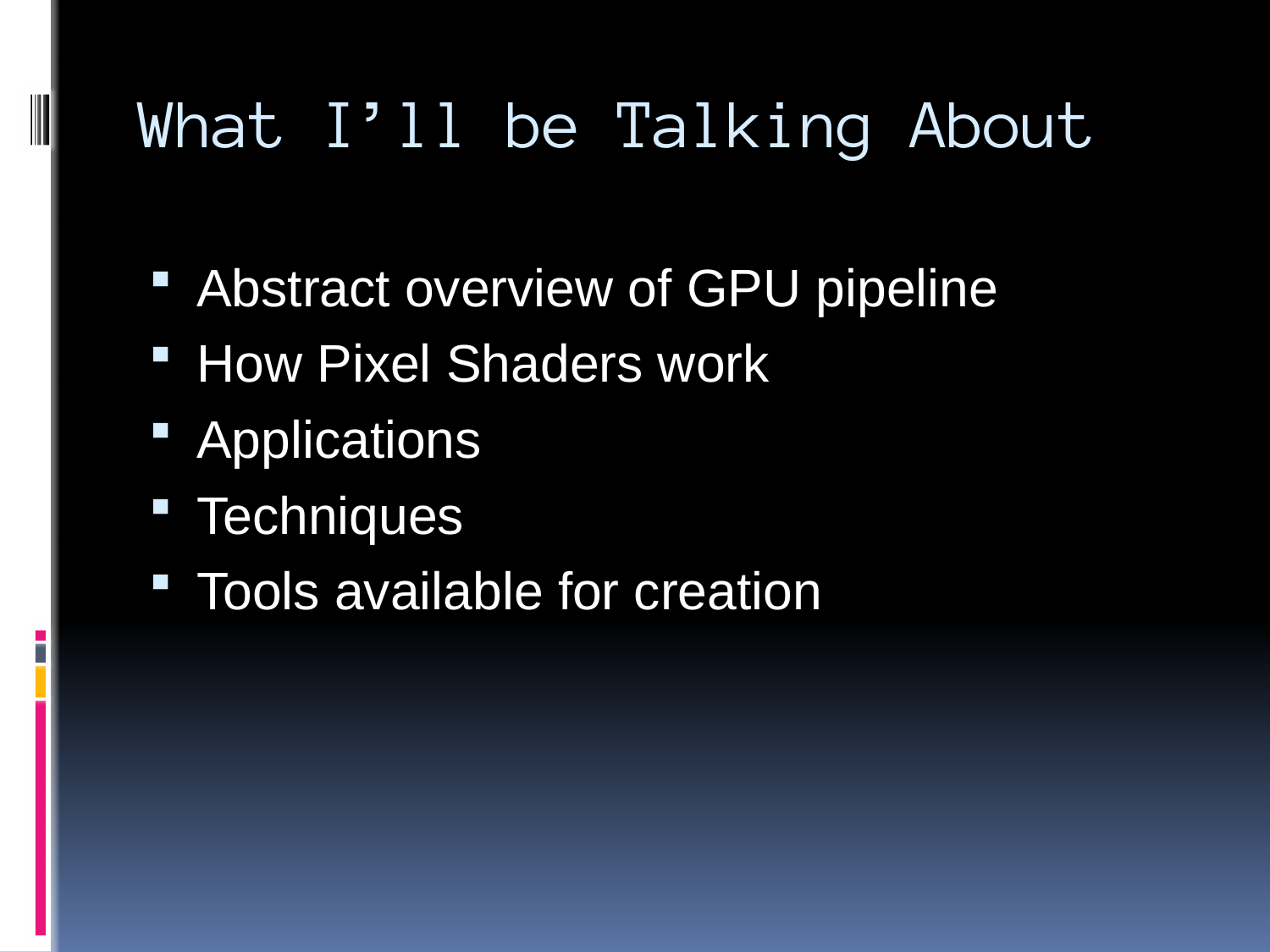

# What I’ll be Talking About
Abstract overview of GPU pipeline
How Pixel Shaders work
Applications
Techniques
Tools available for creation